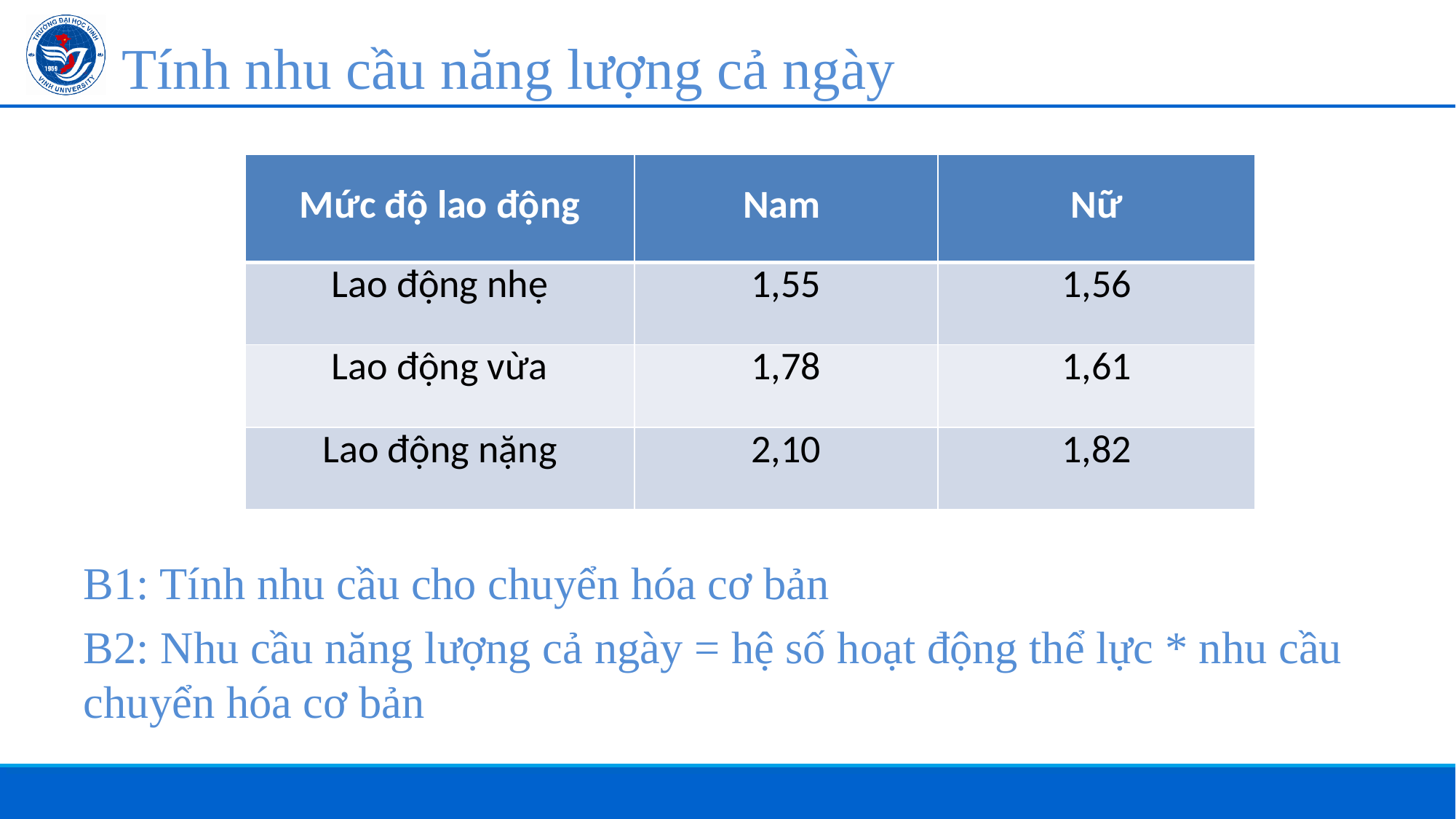

# Tính nhu cầu năng lượng cả ngày

| Mức độ lao động | Nam | Nữ |
| --- | --- | --- |
| Lao động nhẹ | 1,55 | 1,56 |
| Lao động vừa | 1,78 | 1,61 |
| Lao động nặng | 2,10 | 1,82 |
B1: Tính nhu cầu cho chuyển hóa cơ bản
B2: Nhu cầu năng lượng cả ngày = hệ số hoạt động thể lực * nhu cầu chuyển hóa cơ bản